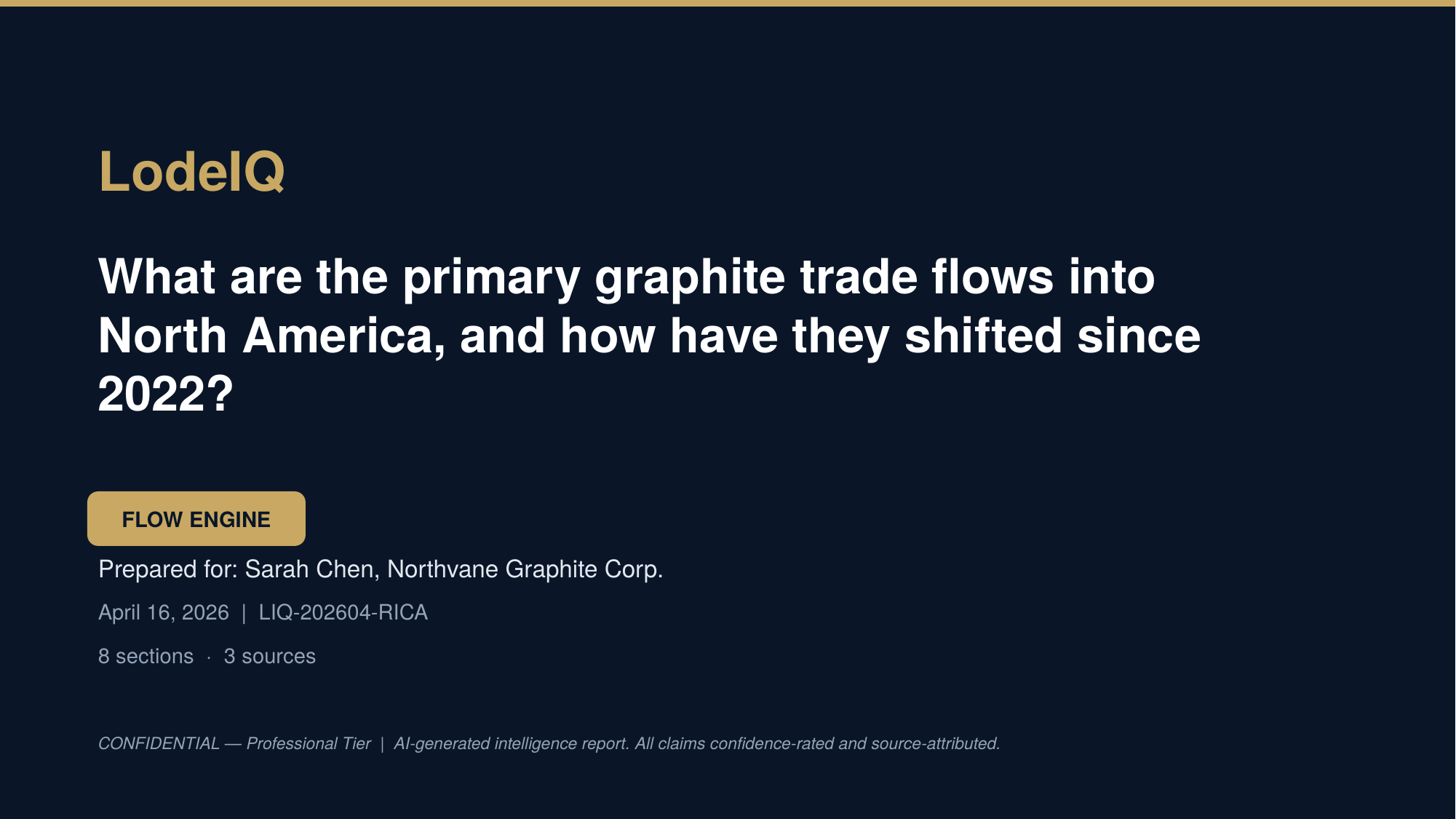

LodeIQ
What are the primary graphite trade flows into North America, and how have they shifted since 2022?

FLOW ENGINE
Prepared for: Sarah Chen, Northvane Graphite Corp.
April 16, 2026  |  LIQ-202604-RICA
8 sections  ·  3 sources
CONFIDENTIAL — Professional Tier  |  AI-generated intelligence report. All claims confidence-rated and source-attributed.